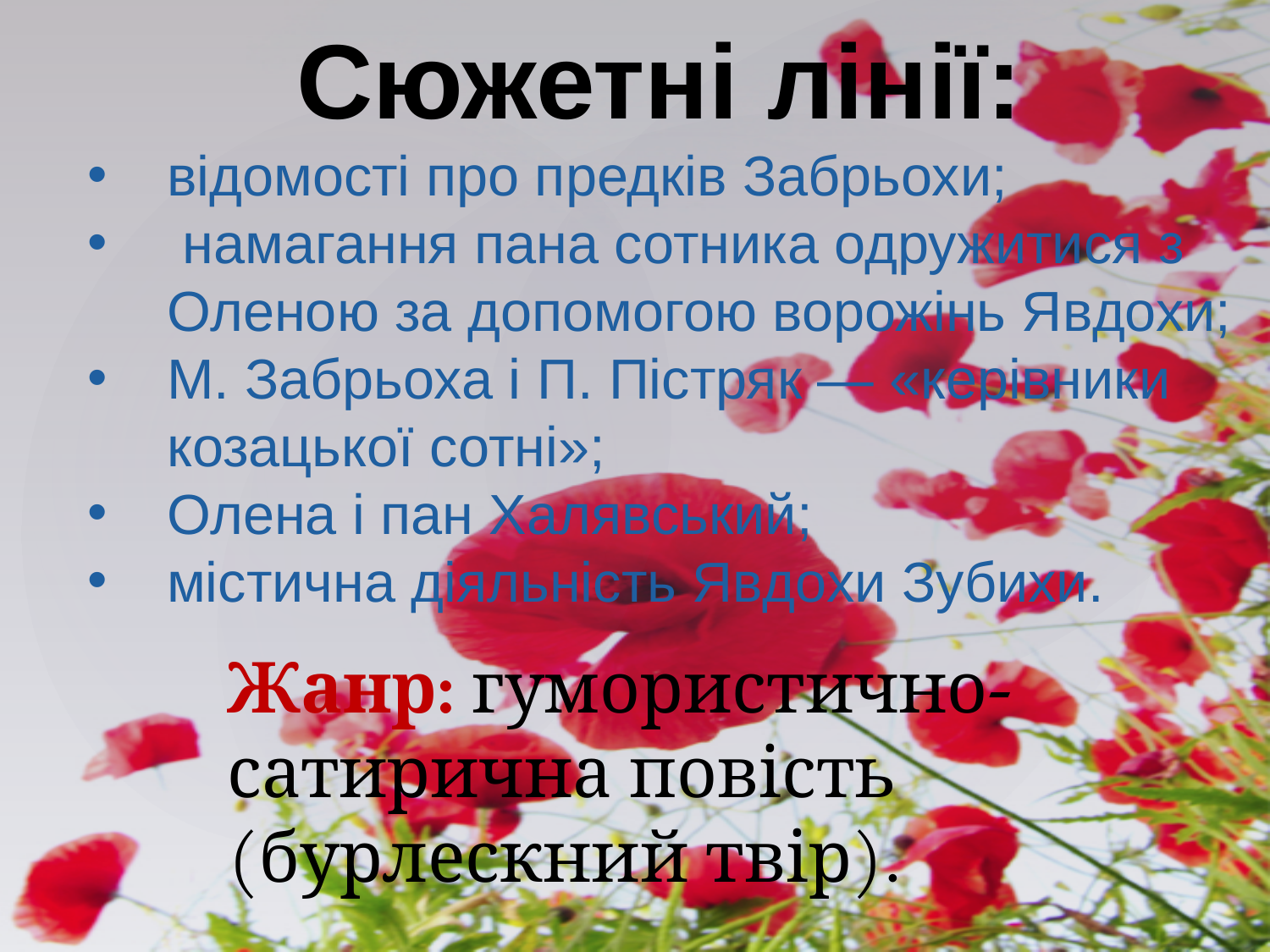

Сюжетні лінії:
відомості про предків Забрьохи;
 намагання пана сотника одружитися з Оленою за допомогою ворожінь Явдохи;
М. Забрьоха і П. Пістряк — «керівники козацької сотні»;
Олена і пан Халявський;
містична діяльність Явдохи Зубихи.
# Жанр: гумористично-сатирична повість (бурлескний твір).